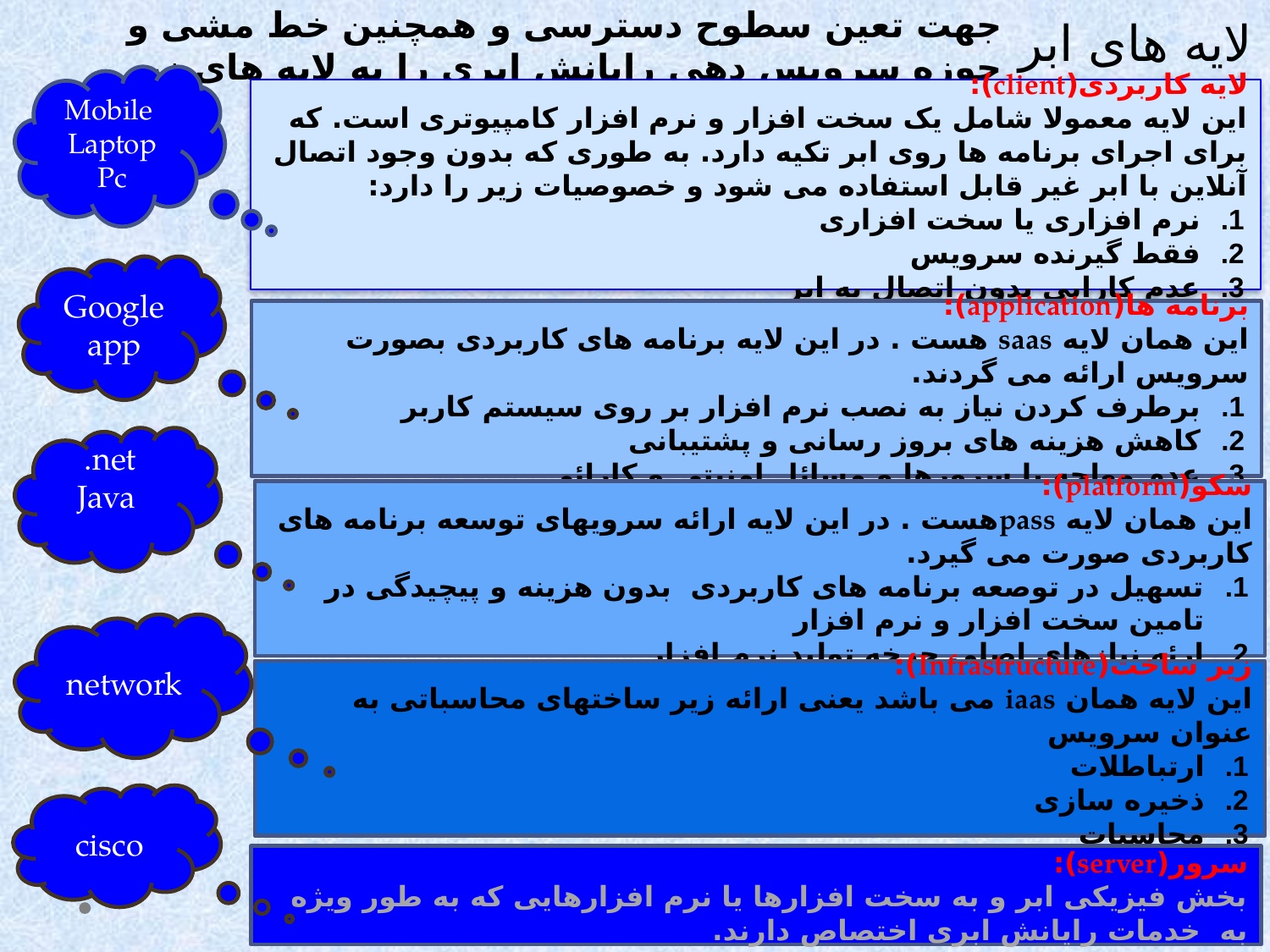

جهت تعین سطوح دسترسی و همچنین خط مشی و حوزه سرویس دهی رایانش ابری را به لایه های زیر تقسیم کرده اند:

لایه های ابر

Mobile
Laptop
Pc
لایه کاربردی(client):
این لایه معمولا شامل یک سخت افزار و نرم افزار کامپیوتری است. که برای اجرای برنامه ها روی ابر تکیه دارد. به طوری که بدون وجود اتصال آنلاین با ابر غیر قابل استفاده می شود و خصوصیات زیر را دارد:
نرم افزاری یا سخت افزاری
فقط گیرنده سرویس
عدم کارایی بدون اتصال به ابر
Google app
برنامه ها(application):
این همان لایه saas هست . در این لایه برنامه های کاربردی بصورت سرویس ارائه می گردند.
برطرف کردن نیاز به نصب نرم افزار بر روی سیستم کاربر
کاهش هزینه های بروز رسانی و پشتیبانی
عدم مواجه با سرورها و مسائل امنیتی و کارائی
.net
Java

سکو(platform):
این همان لایه passهست . در این لایه ارائه سرویهای توسعه برنامه های کاربردی صورت می گیرد.
تسهیل در توصعه برنامه های کاربردی  بدون هزینه و پیچیدگی در تامین سخت افزار و نرم افزار
ارئه نیازهای اصلی چرخه تولید نرم افزار

network

زیر ساخت(Infrastructure):
این لایه همان iaas می باشد یعنی ارائه زیر ساختهای محاسباتی به عنوان سرویس
ارتباطلات
ذخیره سازی
محاسبات

cisco

سرور(server):
بخش فیزیکی ابر و به سخت افزارها یا نرم افزارهایی که به طور ویژه به  خدمات رایانش ابری اختصاص دارند.